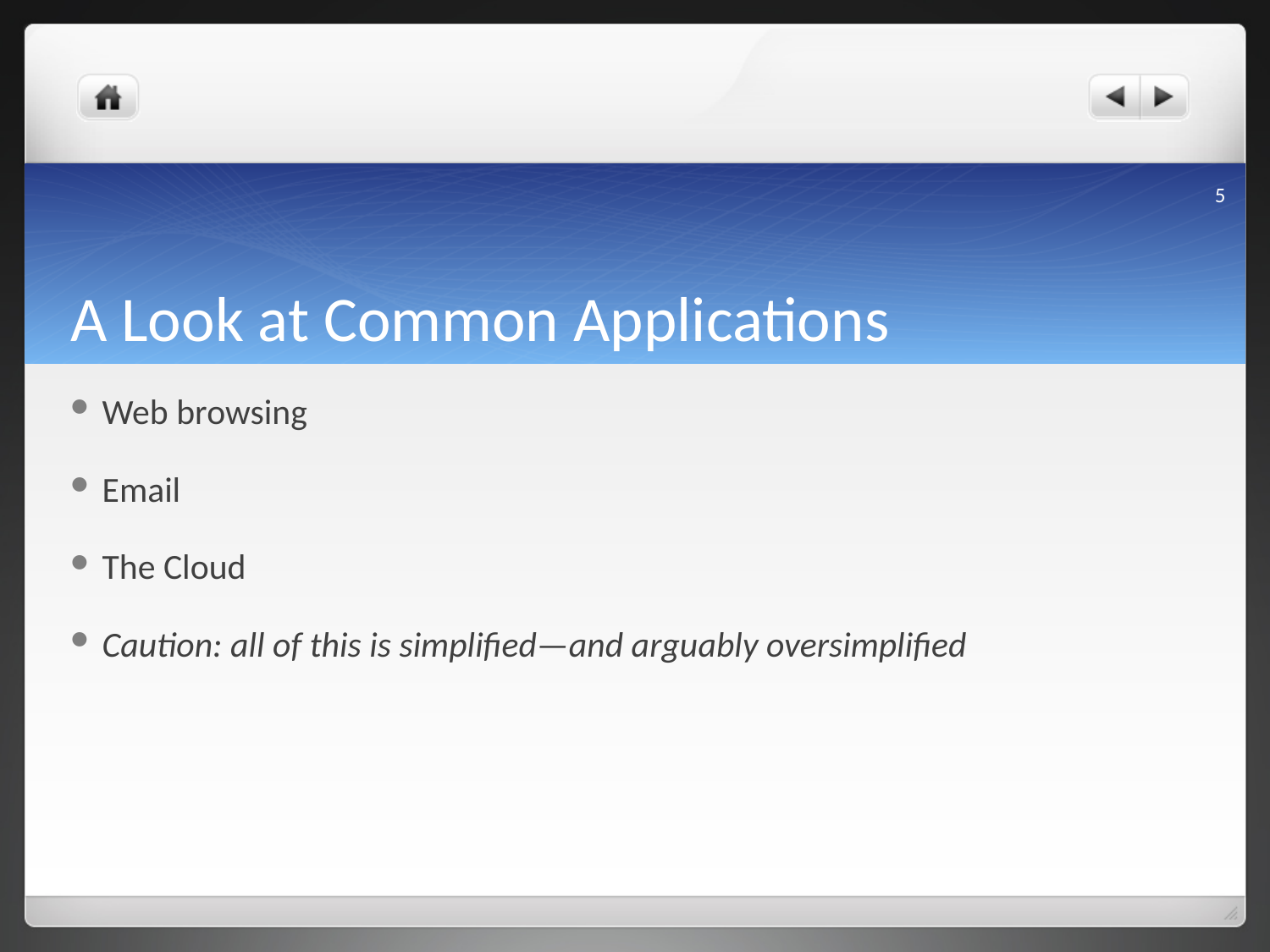

5
# A Look at Common Applications
Web browsing
Email
The Cloud
Caution: all of this is simplified—and arguably oversimplified